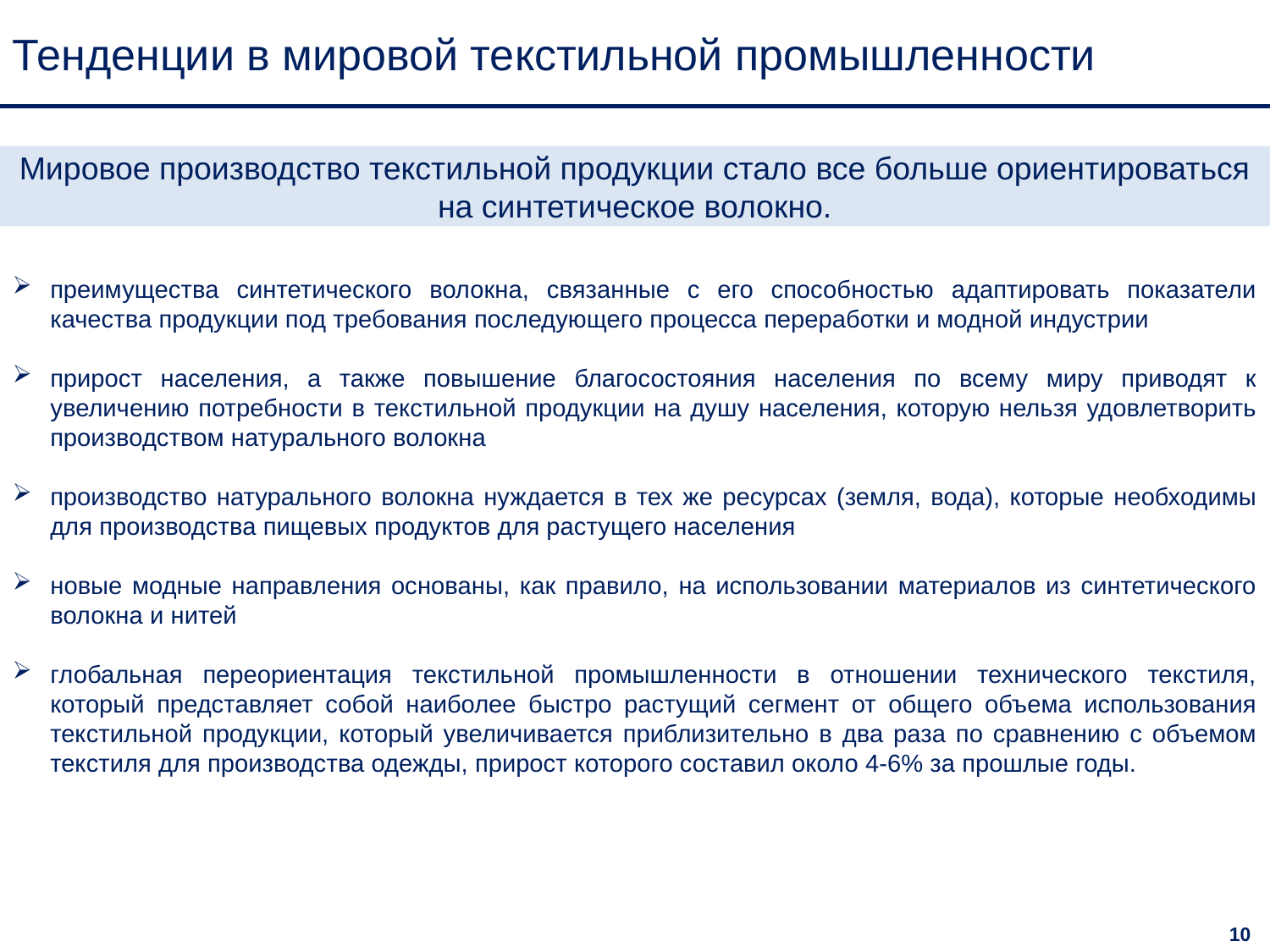

Тенденции в мировой текстильной промышленности
Мировое производство текстильной продукции стало все больше ориентироваться на синтетическое волокно.
преимущества синтетического волокна, связанные с его способностью адаптировать показатели качества продукции под требования последующего процесса переработки и модной индустрии

прирост населения, а также повышение благосостояния населения по всему миру приводят к увеличению потребности в текстильной продукции на душу населения, которую нельзя удовлетворить производством натурального волокна

производство натурального волокна нуждается в тех же ресурсах (земля, вода), которые необходимы для производства пищевых продуктов для растущего населения

новые модные направления основаны, как правило, на использовании материалов из синтетического волокна и нитей

глобальная переориентация текстильной промышленности в отношении технического текстиля, который представляет собой наиболее быстро растущий сегмент от общего объема использования текстильной продукции, который увеличивается приблизительно в два раза по сравнению с объемом текстиля для производства одежды, прирост которого составил около 4-6% за прошлые годы.
10